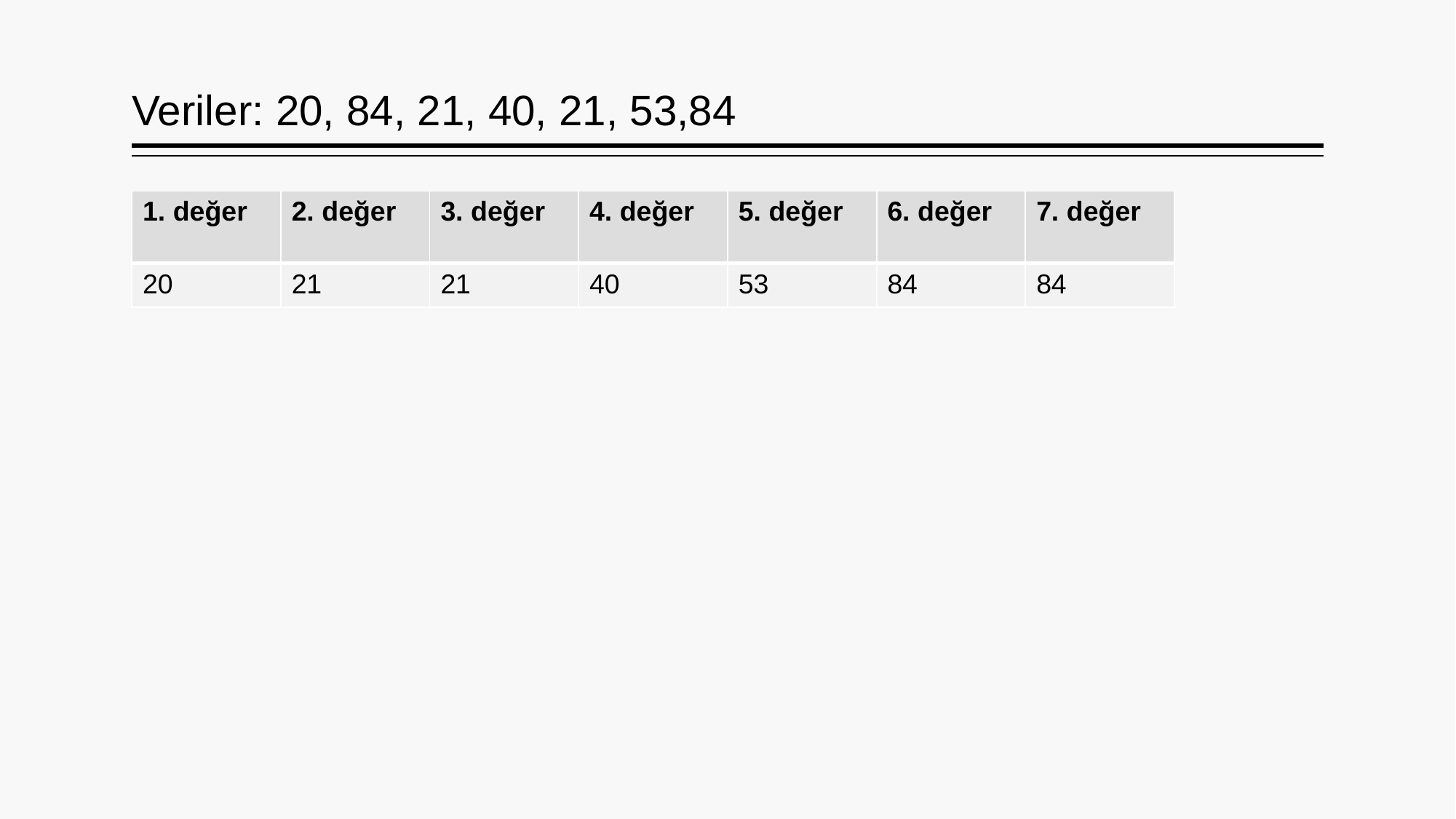

# Veriler: 20, 84, 21, 40, 21, 53,84
| 1. değer | 2. değer | 3. değer | 4. değer | 5. değer | 6. değer | 7. değer |
| --- | --- | --- | --- | --- | --- | --- |
| 20 | 21 | 21 | 40 | 53 | 84 | 84 |